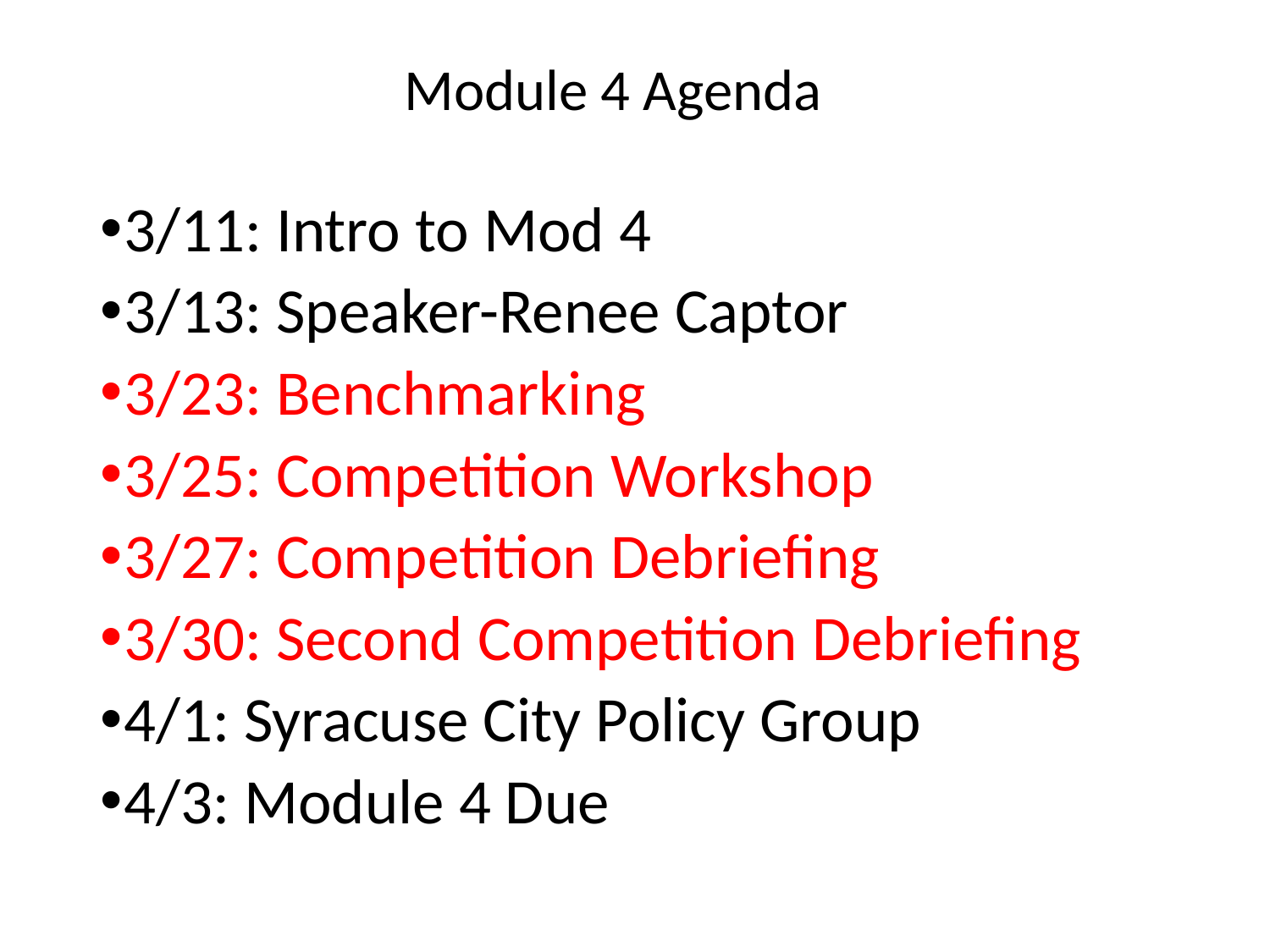

# Module 4 Agenda
3/11: Intro to Mod 4
3/13: Speaker-Renee Captor
3/23: Benchmarking
3/25: Competition Workshop
3/27: Competition Debriefing
3/30: Second Competition Debriefing
4/1: Syracuse City Policy Group
4/3: Module 4 Due